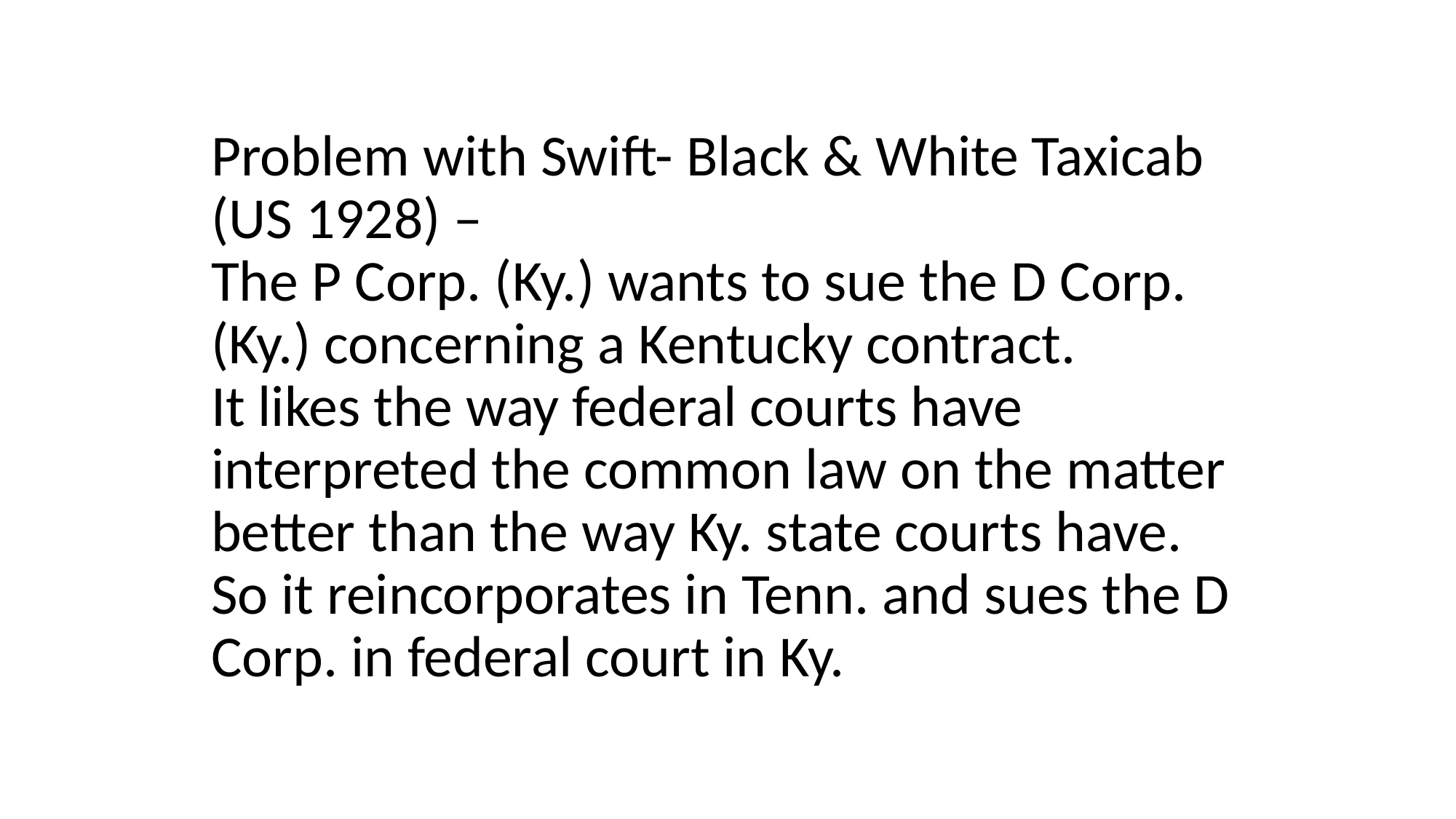

# Problem with Swift- Black & White Taxicab (US 1928) – The P Corp. (Ky.) wants to sue the D Corp. (Ky.) concerning a Kentucky contract. It likes the way federal courts have interpreted the common law on the matter better than the way Ky. state courts have. So it reincorporates in Tenn. and sues the D Corp. in federal court in Ky.